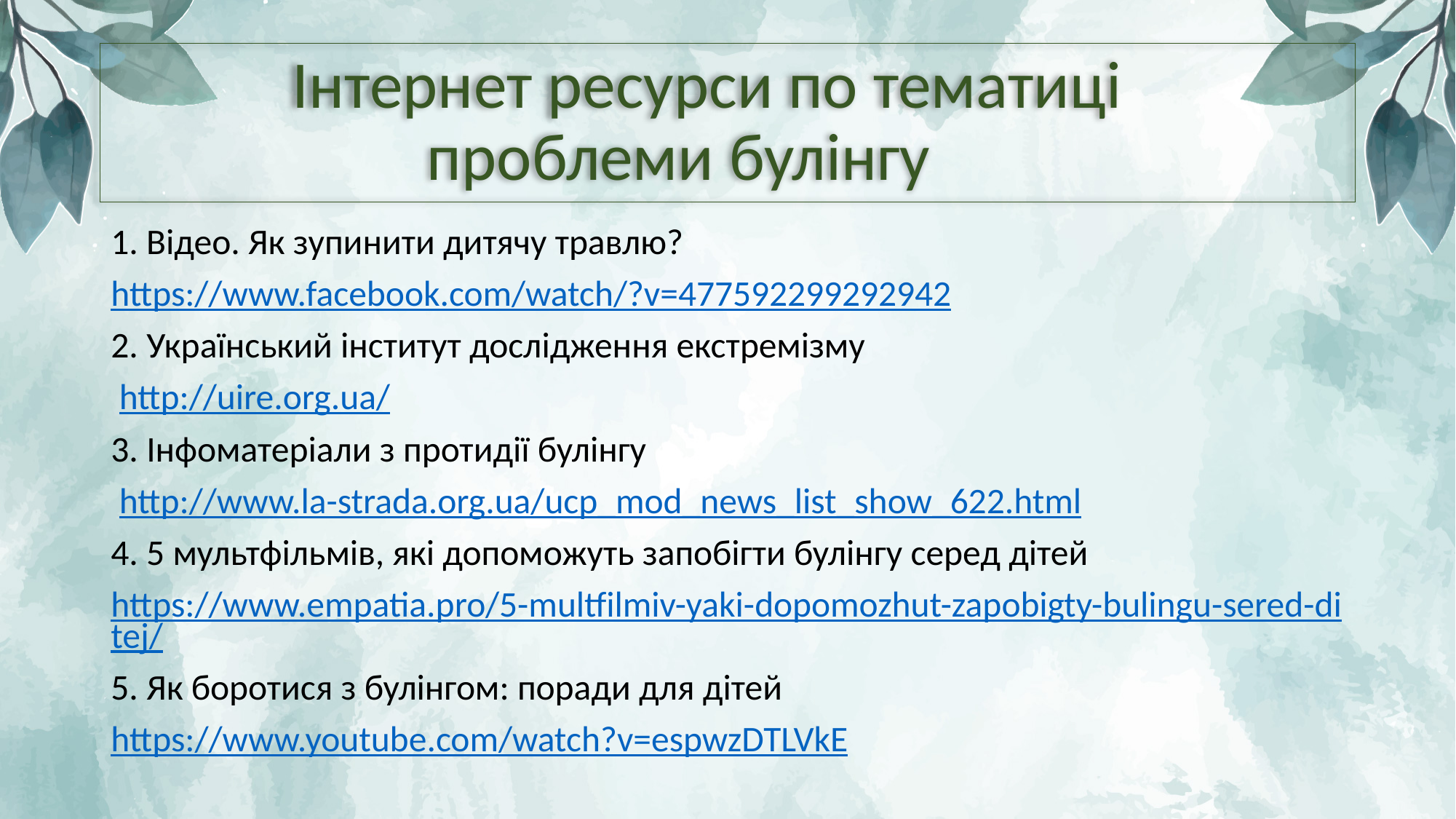

# Інтернет ресурси по тематиці проблеми булінгу
1. Відео. Як зупинити дитячу травлю?
https://www.facebook.com/watch/?v=477592299292942
2. Український інститут дослідження екстремізму
 http://uire.org.ua/
3. Інфоматеріали з протидії булінгу
 http://www.la-strada.org.ua/ucp_mod_news_list_show_622.html
4. 5 мультфільмів, які допоможуть запобігти булінгу серед дітей
https://www.empatia.pro/5-multfilmiv-yaki-dopomozhut-zapobigty-bulingu-sered-ditej/
5. Як боротися з булінгом: поради для дітей
https://www.youtube.com/watch?v=espwzDTLVkE